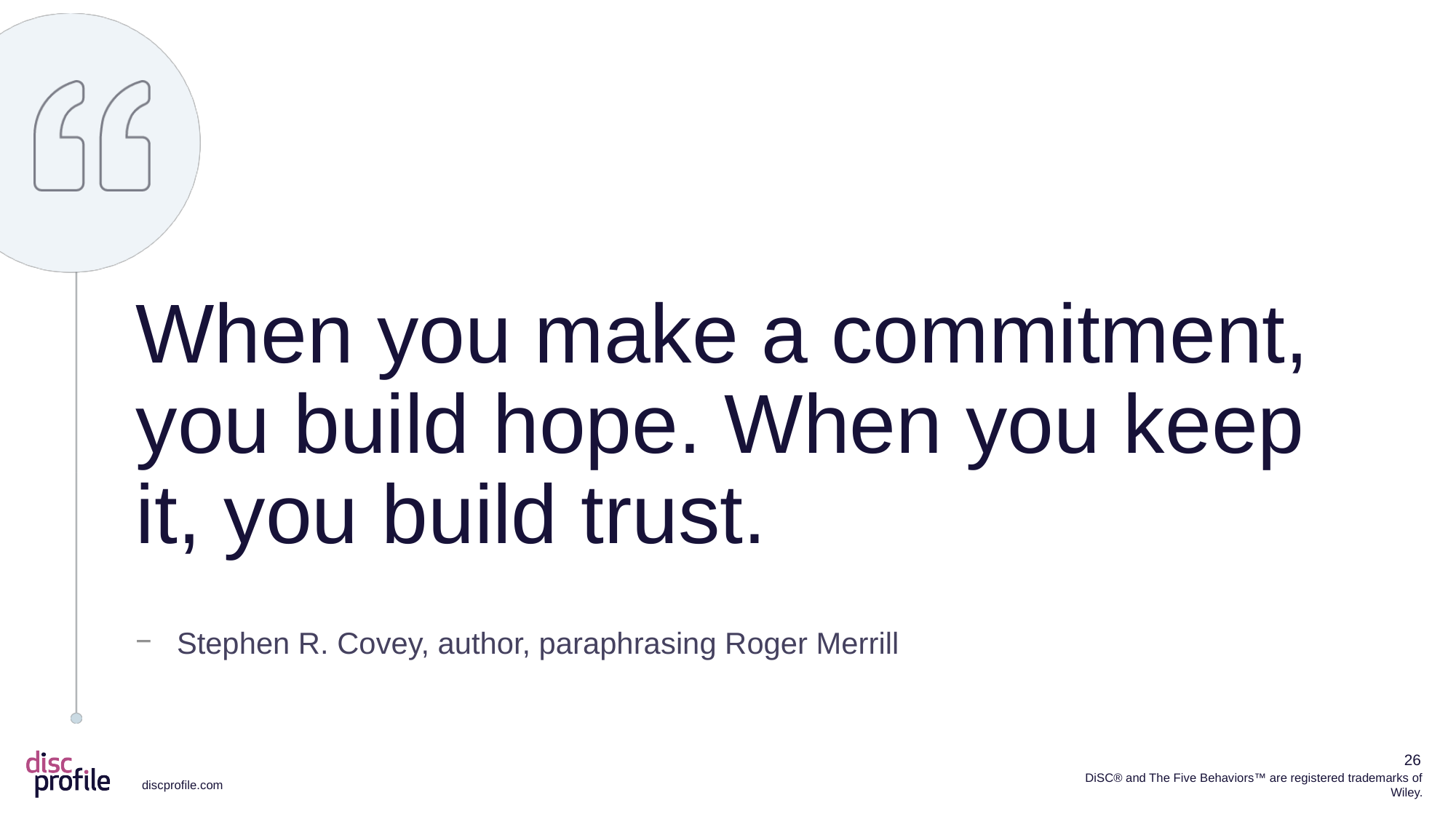

When you make a commitment, you build hope. When you keep it, you build trust.
Stephen R. Covey, author, paraphrasing Roger Merrill
26